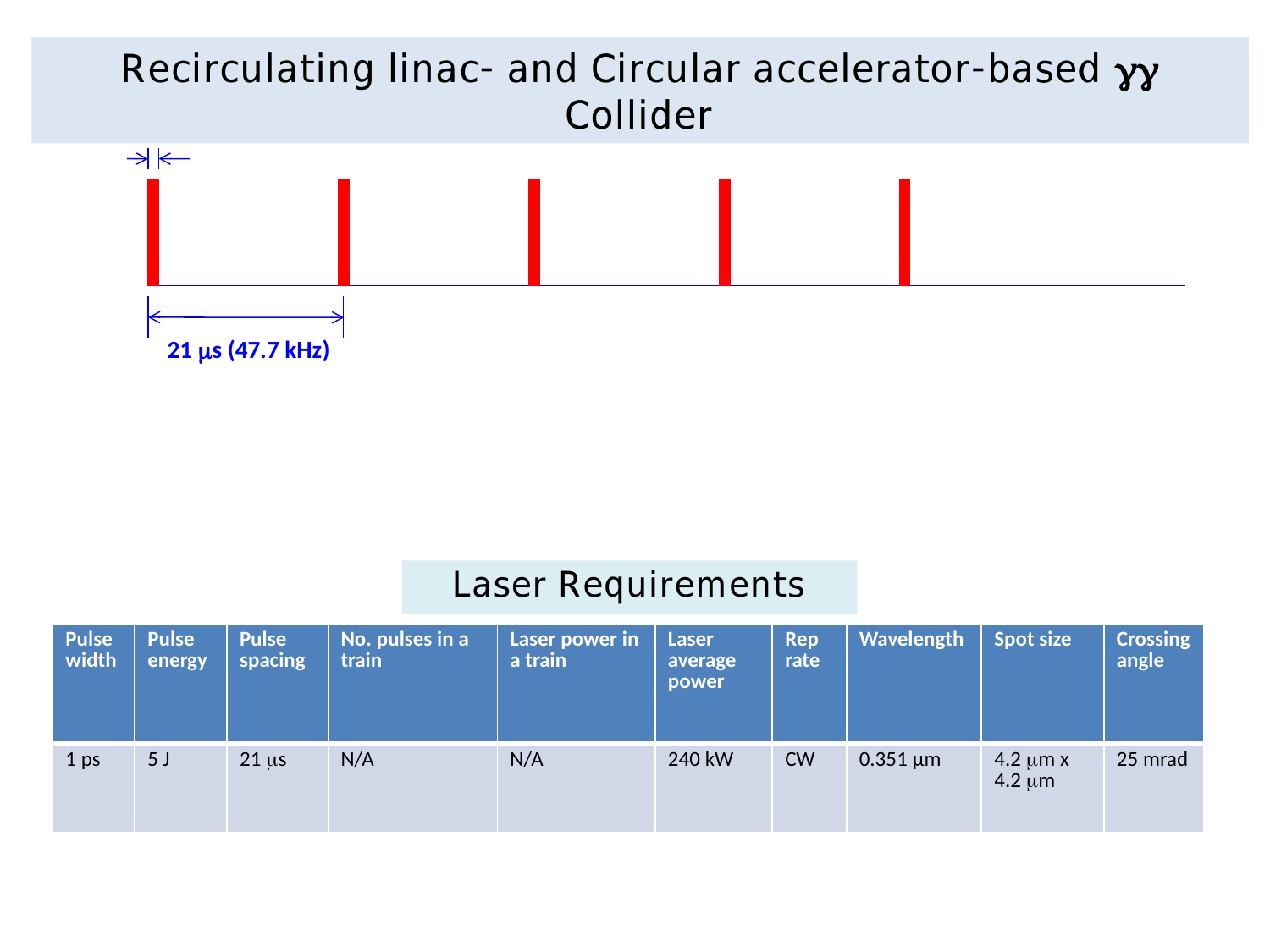

Recirculating linac- and Circular accelerator-based γγ Collider
1 ps

21 μs (47.7 kHz)
Laser Requirements
| Pulse width | Pulse energy | Pulse spacing | No. pulses in a train | Laser power in a train | Laser average power | Rep rate | Wavelength | Spot size | Crossing angle |
| --- | --- | --- | --- | --- | --- | --- | --- | --- | --- |
| 1 ps | 5 J | 21 μs | N/A | N/A | 240 kW | CW | 0.351 μm | 4.2 μm x 4.2 μm | 25 mrad |